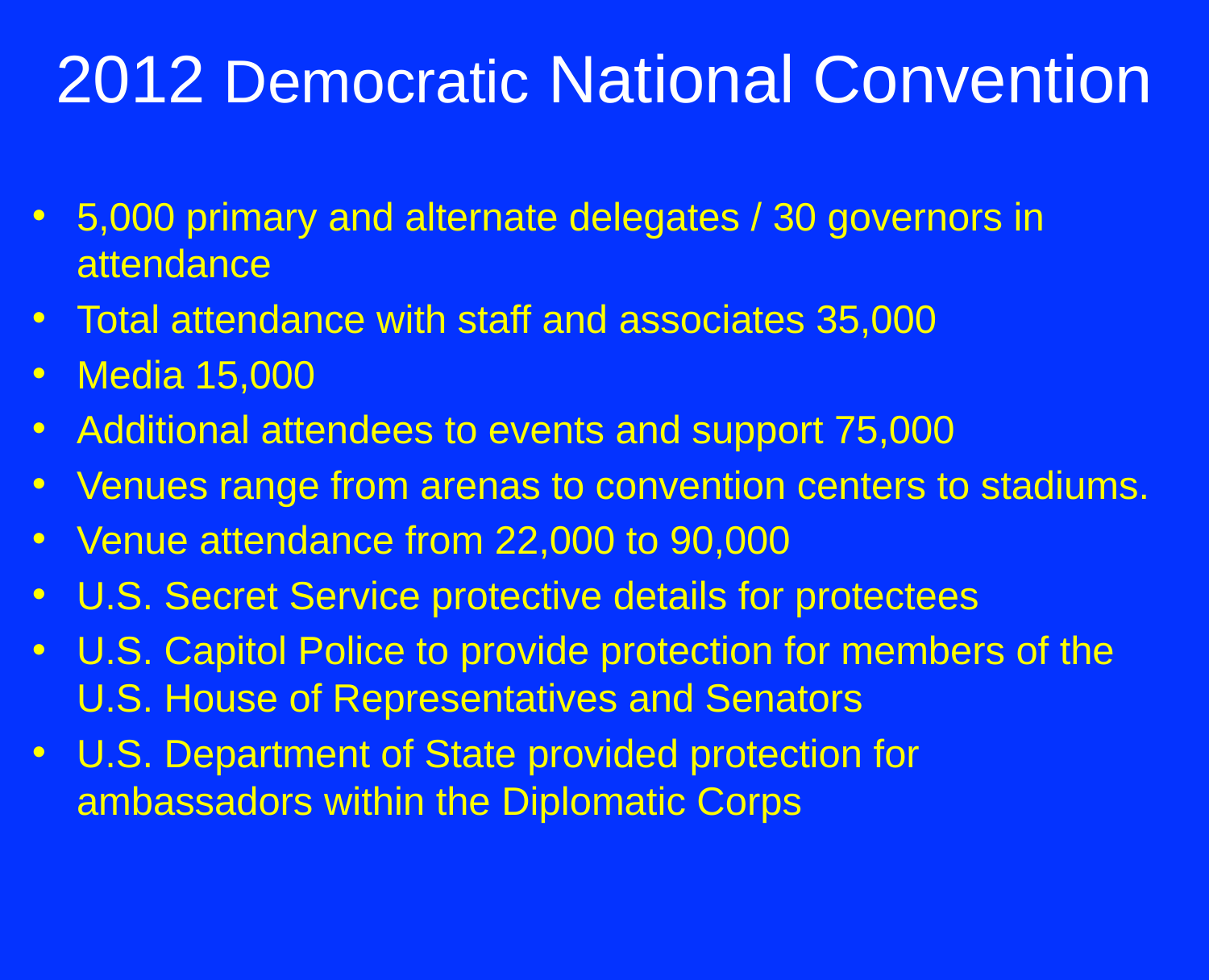

2012 Democratic National Convention
5,000 primary and alternate delegates / 30 governors in attendance
Total attendance with staff and associates 35,000
Media 15,000
Additional attendees to events and support 75,000
Venues range from arenas to convention centers to stadiums.
Venue attendance from 22,000 to 90,000
U.S. Secret Service protective details for protectees
U.S. Capitol Police to provide protection for members of the U.S. House of Representatives and Senators
U.S. Department of State provided protection for ambassadors within the Diplomatic Corps